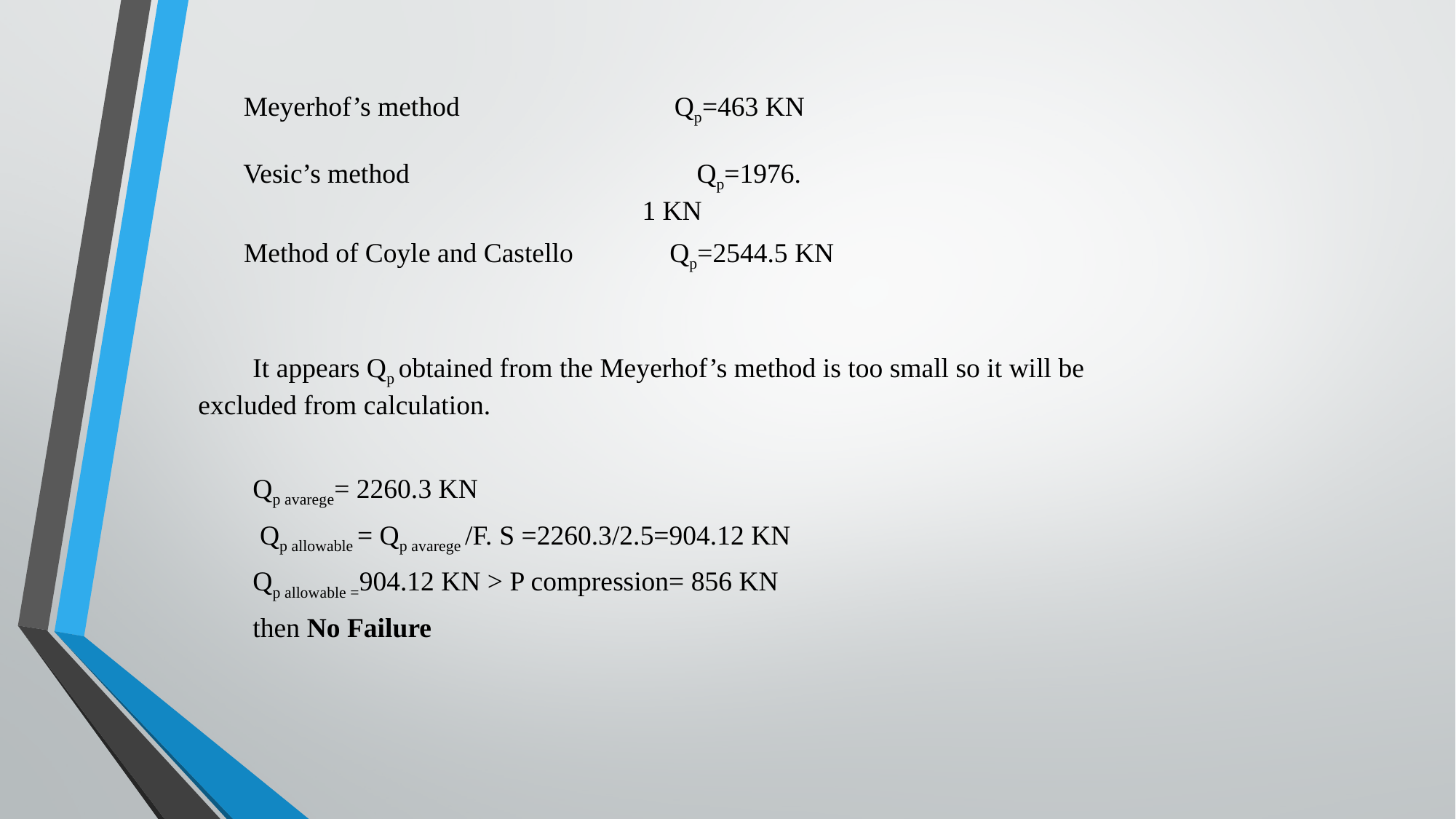

Meyerhof’s method
Qp=463 KN
Vesic’s method
Qp=1976.1 KN
Method of Coyle and Castello
Qp=2544.5 KN
It appears Qp obtained from the Meyerhof’s method is too small so it will be excluded from calculation.

Qp avarege= 2260.3 KN
 Qp allowable = Qp avarege /F. S =2260.3/2.5=904.12 KN
Qp allowable =904.12 KN > P compression= 856 KN
then No Failure